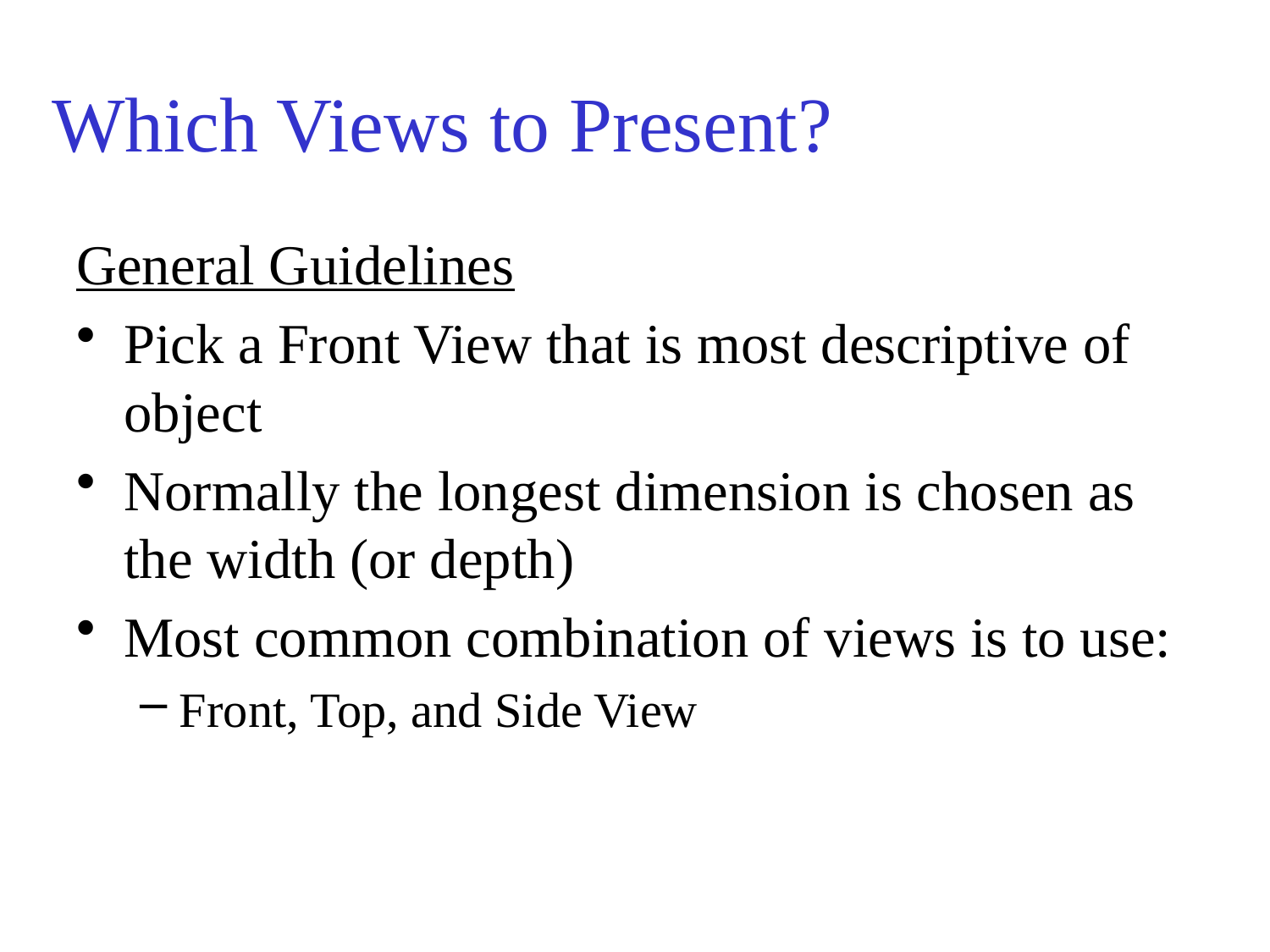

# Which Views to Present?
General Guidelines
Pick a Front View that is most descriptive of object
Normally the longest dimension is chosen as the width (or depth)
Most common combination of views is to use:
Front, Top, and Side View